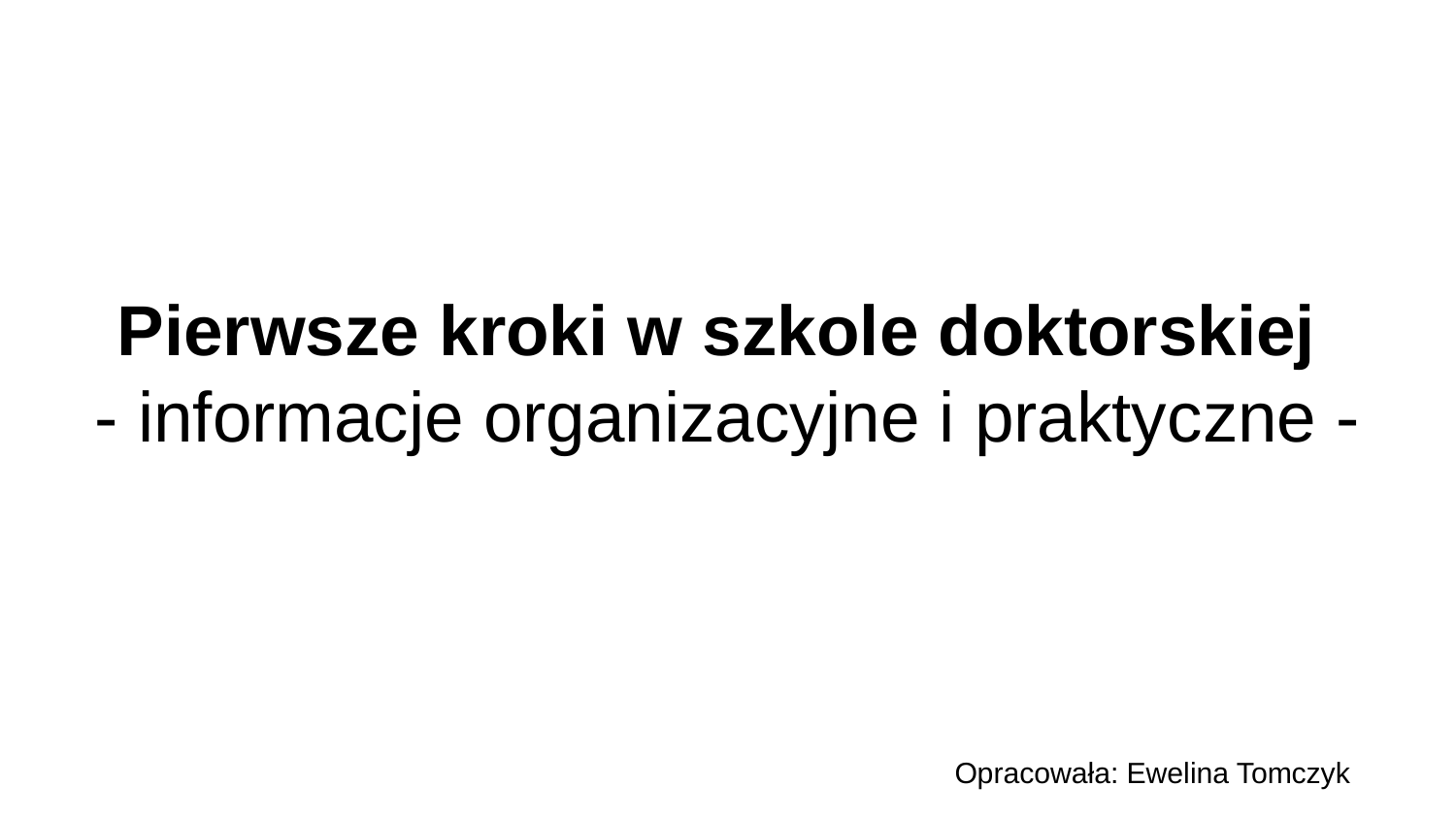

# Pierwsze kroki w szkole doktorskiej
- informacje organizacyjne i praktyczne -
Opracowała: Ewelina Tomczyk